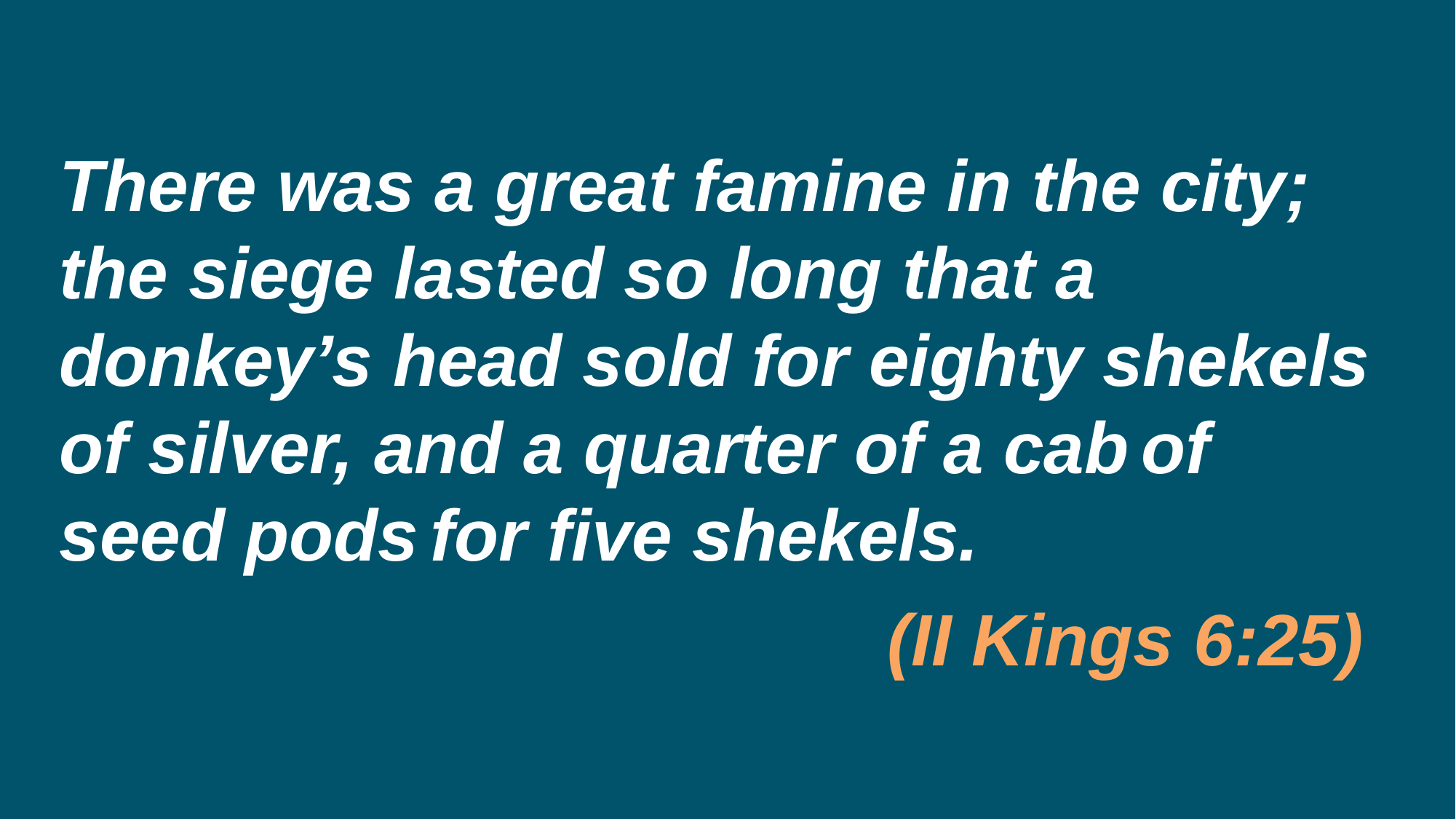

There was a great famine in the city; the siege lasted so long that a donkey’s head sold for eighty shekels of silver, and a quarter of a cab of seed pods for five shekels.
(II Kings 6:25)